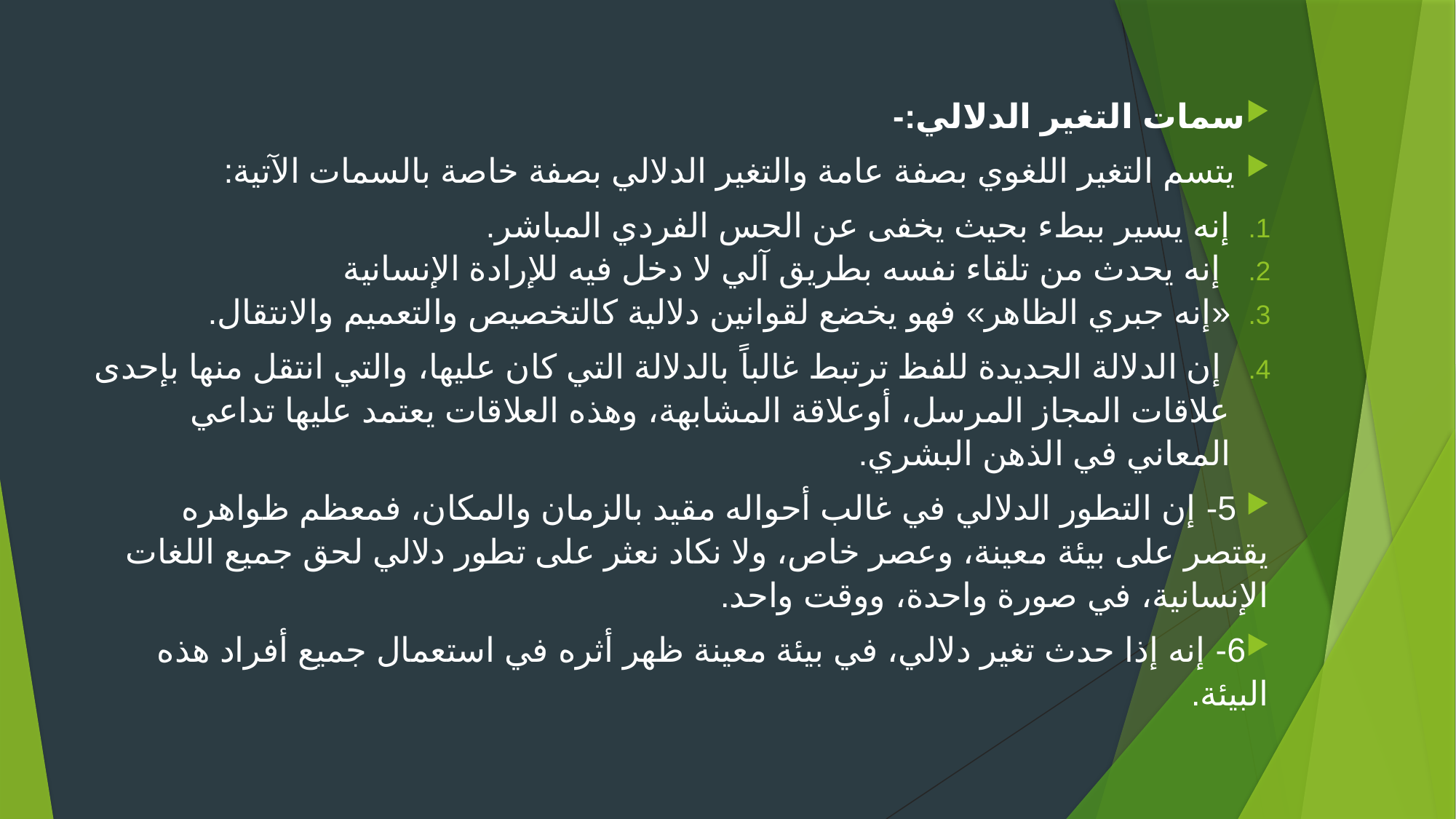

سمات التغير الدلالي:-
 يتسم التغير اللغوي بصفة عامة والتغير الدلالي بصفة خاصة بالسمات الآتية:
إنه يسير ببطء بحيث يخفى عن الحس الفردي المباشر.
 إنه يحدث من تلقاء نفسه بطريق آلي لا دخل فيه للإرادة الإنسانية
«إنه جبري الظاهر» فهو يخضع لقوانين دلالية كالتخصيص والتعميم والانتقال.
 إن الدلالة الجديدة للفظ ترتبط غالباً بالدلالة التي كان عليها، والتي انتقل منها بإحدى علاقات المجاز المرسل، أوعلاقة المشابهة، وهذه العلاقات يعتمد عليها تداعي المعاني في الذهن البشري.
 5- إن التطور الدلالي في غالب أحواله مقيد بالزمان والمكان، فمعظم ظواهره يقتصر على بيئة معينة، وعصر خاص، ولا نكاد نعثر على تطور دلالي لحق جميع اللغات الإنسانية، في صورة واحدة، ووقت واحد.
6- إنه إذا حدث تغير دلالي، في بيئة معينة ظهر أثره في استعمال جميع أفراد هذه البيئة.